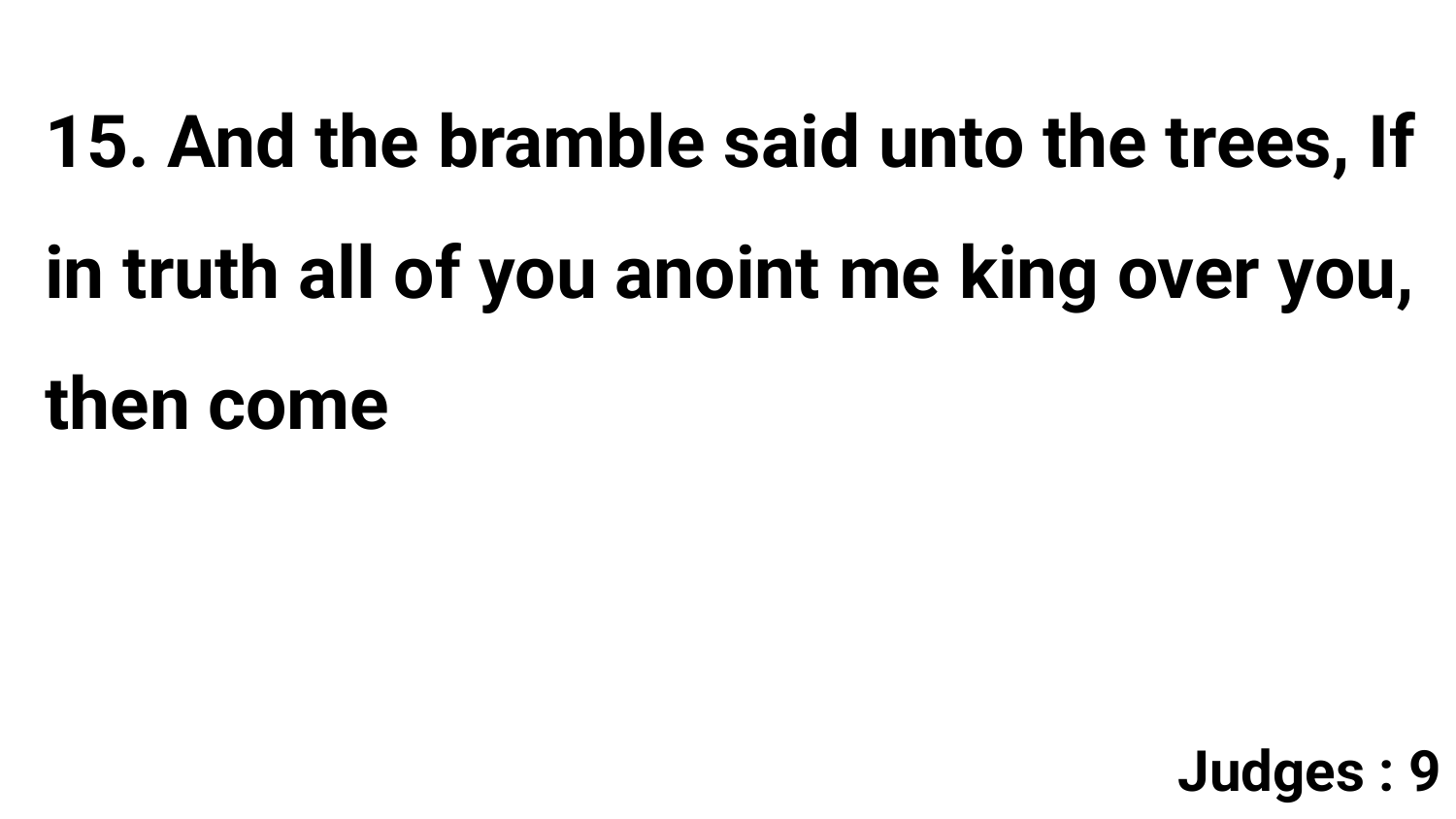

15. And the bramble said unto the trees, If in truth all of you anoint me king over you, then come
Judges : 9